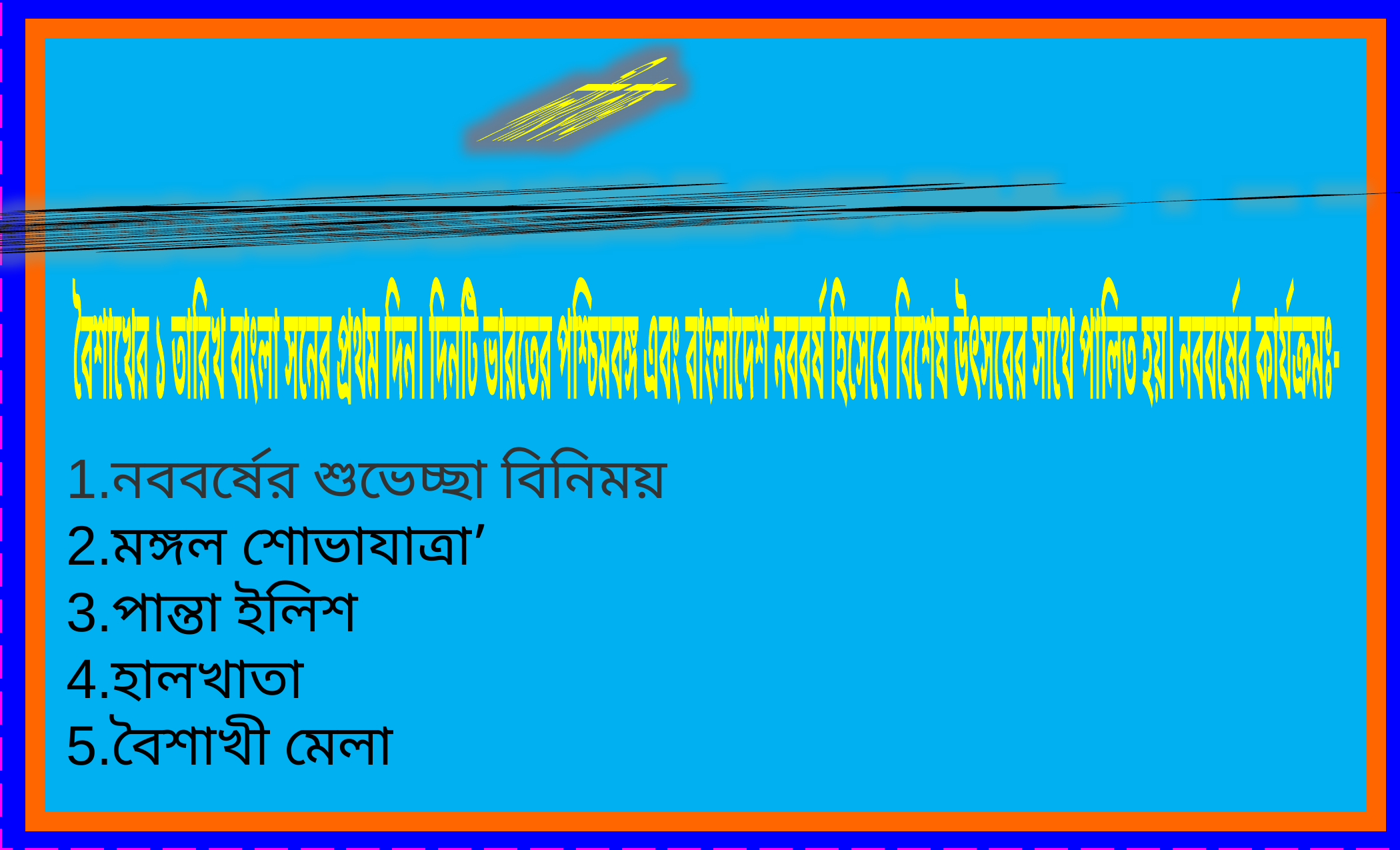

দলীয় কাজ
উত্তর গুলো মিলিয়ে নিই
 বৈশাখের ১ তারিখ বাংলা সনের প্রথম দিন। দিনটি ভারতের পশ্চিমবঙ্গ এবং বাংলাদেশ নববর্ষ হিসেবে বিশেষ উৎসবের সাথে পালিত হয়। নববর্ষের কার্যক্রমঃ-
নববর্ষের শুভেচ্ছা বিনিময়
মঙ্গল শোভাযাত্রা’
পান্তা ইলিশ
হালখাতা
বৈশাখী মেলা